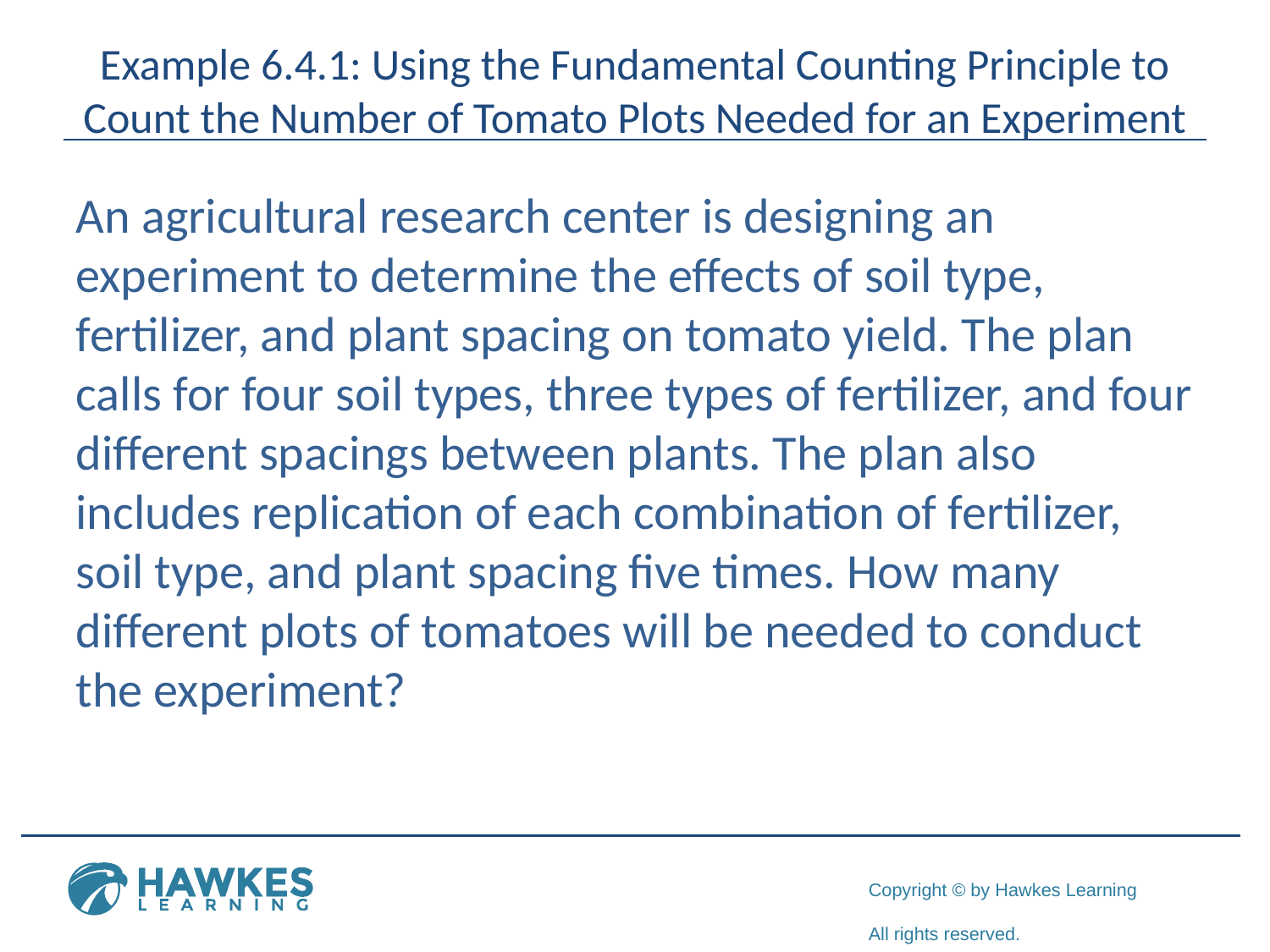

# Example 6.4.1: Using the Fundamental Counting Principle to Count the Number of Tomato Plots Needed for an Experiment
An agricultural research center is designing an experiment to determine the effects of soil type, fertilizer, and plant spacing on tomato yield. The plan calls for four soil types, three types of fertilizer, and four different spacings between plants. The plan also includes replication of each combination of fertilizer, soil type, and plant spacing five times. How many different plots of tomatoes will be needed to conduct the experiment?